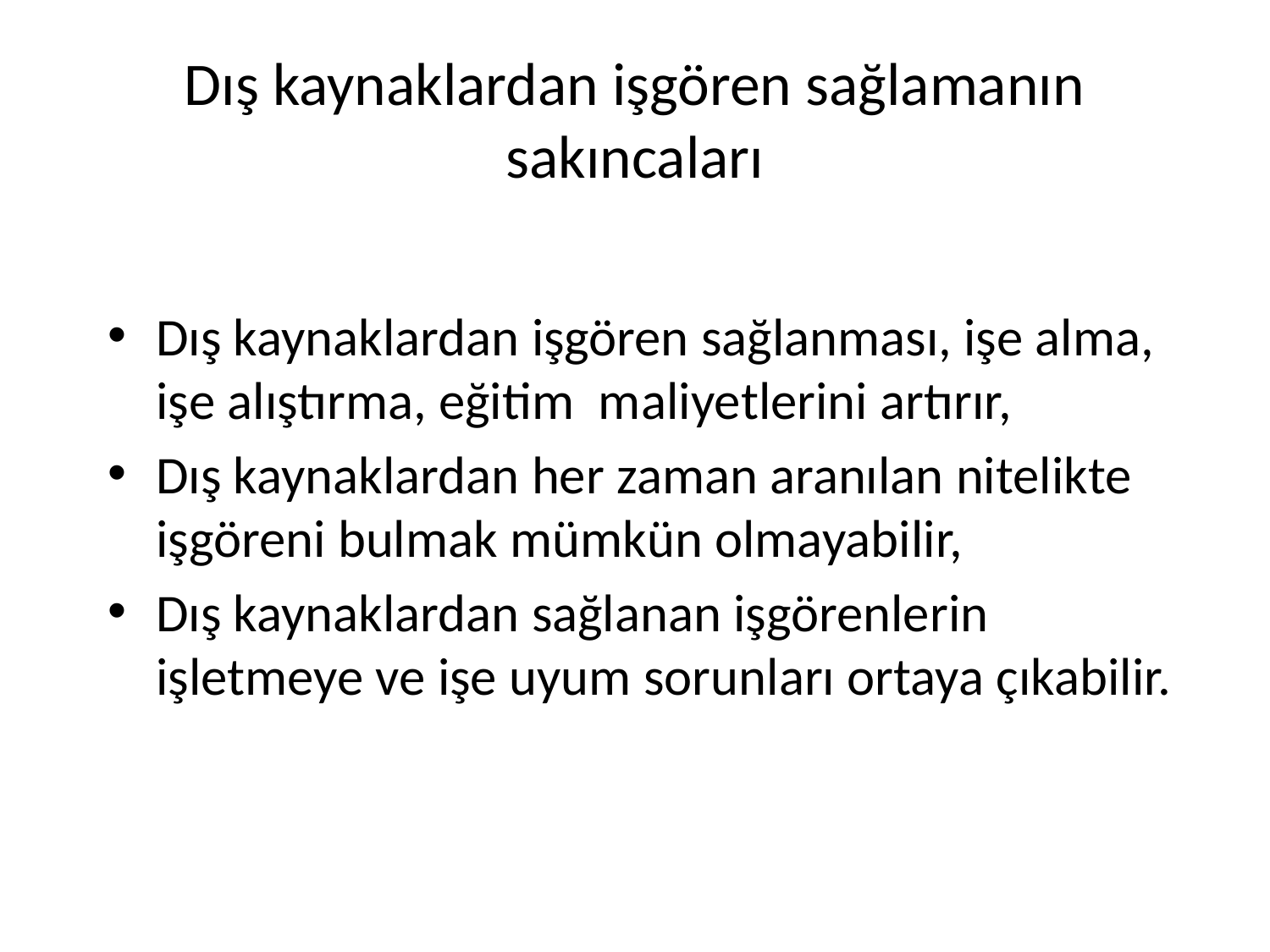

# Dış kaynaklardan işgören sağlamanın sakıncaları
Dış kaynaklardan işgören sağlanması, işe alma, işe alıştırma, eğitim  maliyetlerini artırır,
Dış kaynaklardan her zaman aranılan nitelikte işgöreni bulmak mümkün olmayabilir,
Dış kaynaklardan sağlanan işgörenlerin işletmeye ve işe uyum sorunları ortaya çıkabilir.